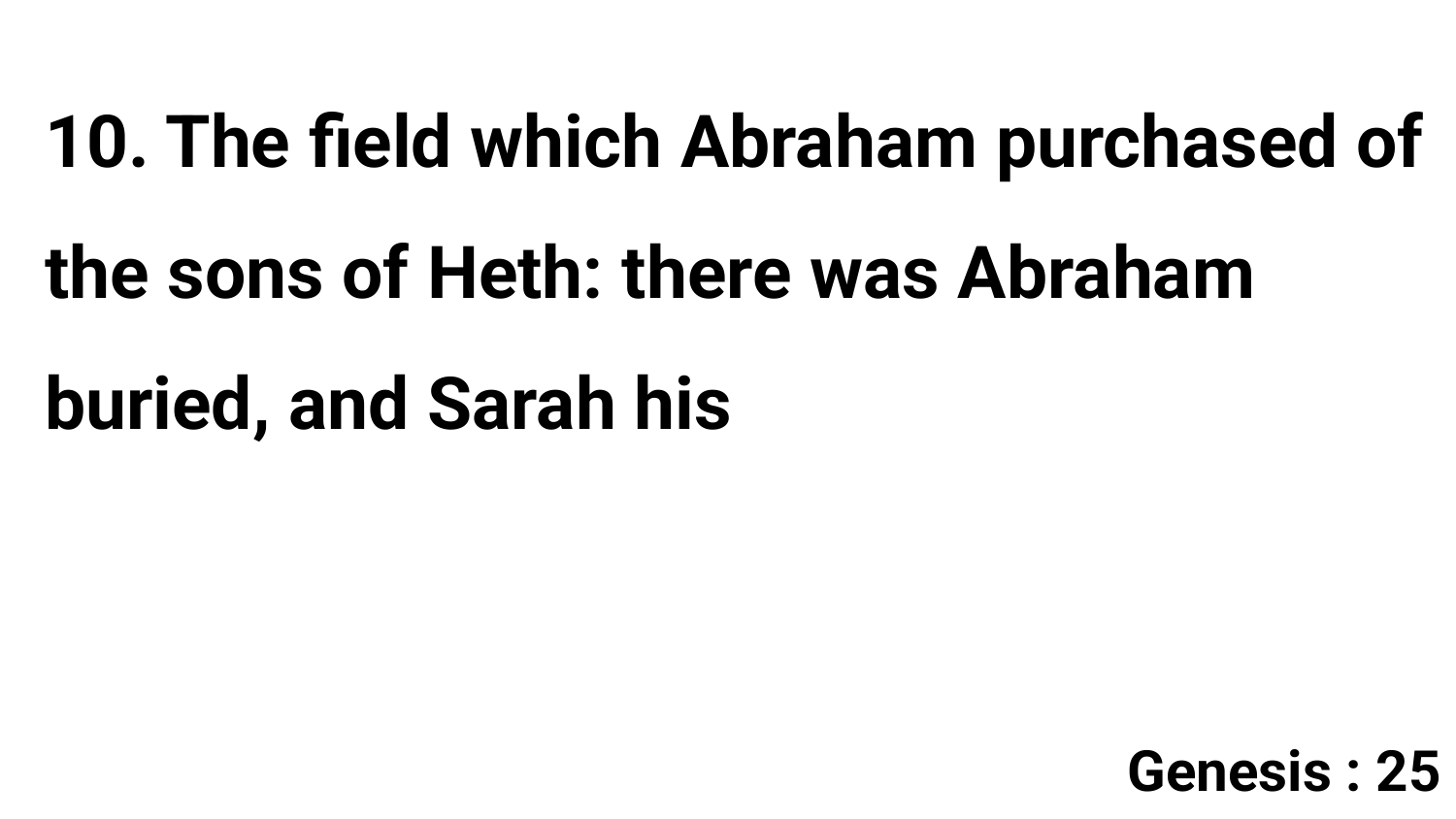

10. The field which Abraham purchased of the sons of Heth: there was Abraham buried, and Sarah his
Genesis : 25